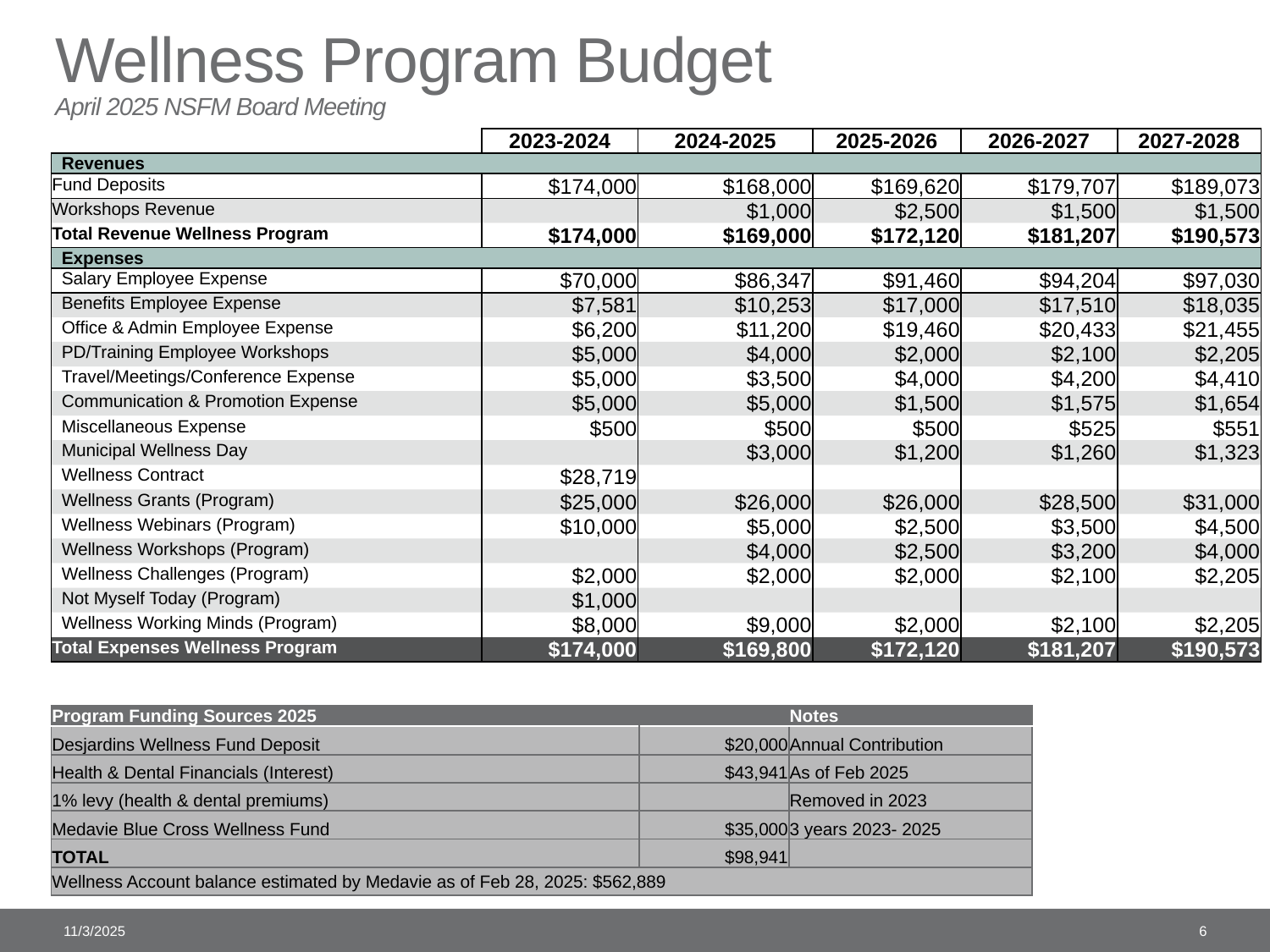

Wellness Program Budget
April 2025 NSFM Board Meeting
|  | 2023-2024 | 2024-2025 | 2025-2026 | 2026-2027 | 2027-2028 |
| --- | --- | --- | --- | --- | --- |
| Revenues |  |  |  |  |  |
| Fund Deposits | $174,000 | $168,000 | $169,620 | $179,707 | $189,073 |
| Workshops Revenue |  | $1,000 | $2,500 | $1,500 | $1,500 |
| Total Revenue Wellness Program | $174,000 | $169,000 | $172,120 | $181,207 | $190,573 |
| Expenses |  |  |  |  |  |
| Salary Employee Expense | $70,000 | $86,347 | $91,460 | $94,204 | $97,030 |
| Benefits Employee Expense | $7,581 | $10,253 | $17,000 | $17,510 | $18,035 |
| Office & Admin Employee Expense | $6,200 | $11,200 | $19,460 | $20,433 | $21,455 |
| PD/Training Employee Workshops | $5,000 | $4,000 | $2,000 | $2,100 | $2,205 |
| Travel/Meetings/Conference Expense | $5,000 | $3,500 | $4,000 | $4,200 | $4,410 |
| Communication & Promotion Expense | $5,000 | $5,000 | $1,500 | $1,575 | $1,654 |
| Miscellaneous Expense | $500 | $500 | $500 | $525 | $551 |
| Municipal Wellness Day |  | $3,000 | $1,200 | $1,260 | $1,323 |
| Wellness Contract | $28,719 |  |  |  |  |
| Wellness Grants (Program) | $25,000 | $26,000 | $26,000 | $28,500 | $31,000 |
| Wellness Webinars (Program) | $10,000 | $5,000 | $2,500 | $3,500 | $4,500 |
| Wellness Workshops (Program) |  | $4,000 | $2,500 | $3,200 | $4,000 |
| Wellness Challenges (Program) | $2,000 | $2,000 | $2,000 | $2,100 | $2,205 |
| Not Myself Today (Program) | $1,000 |  |  |  |  |
| Wellness Working Minds (Program) | $8,000 | $9,000 | $2,000 | $2,100 | $2,205 |
| Total Expenses Wellness Program | $174,000 | $169,800 | $172,120 | $181,207 | $190,573 |
| Program Funding Sources 2025 |  | Notes |
| --- | --- | --- |
| Desjardins Wellness Fund Deposit | $20,000 | Annual Contribution |
| Health & Dental Financials (Interest) | $43,941 | As of Feb 2025 |
| 1% levy (health & dental premiums) |  | Removed in 2023 |
| Medavie Blue Cross Wellness Fund | $35,000 | 3 years 2023- 2025 |
| TOTAL | $98,941 |  |
| Wellness Account balance estimated by Medavie as of Feb 28, 2025: $562,889 |  |  |